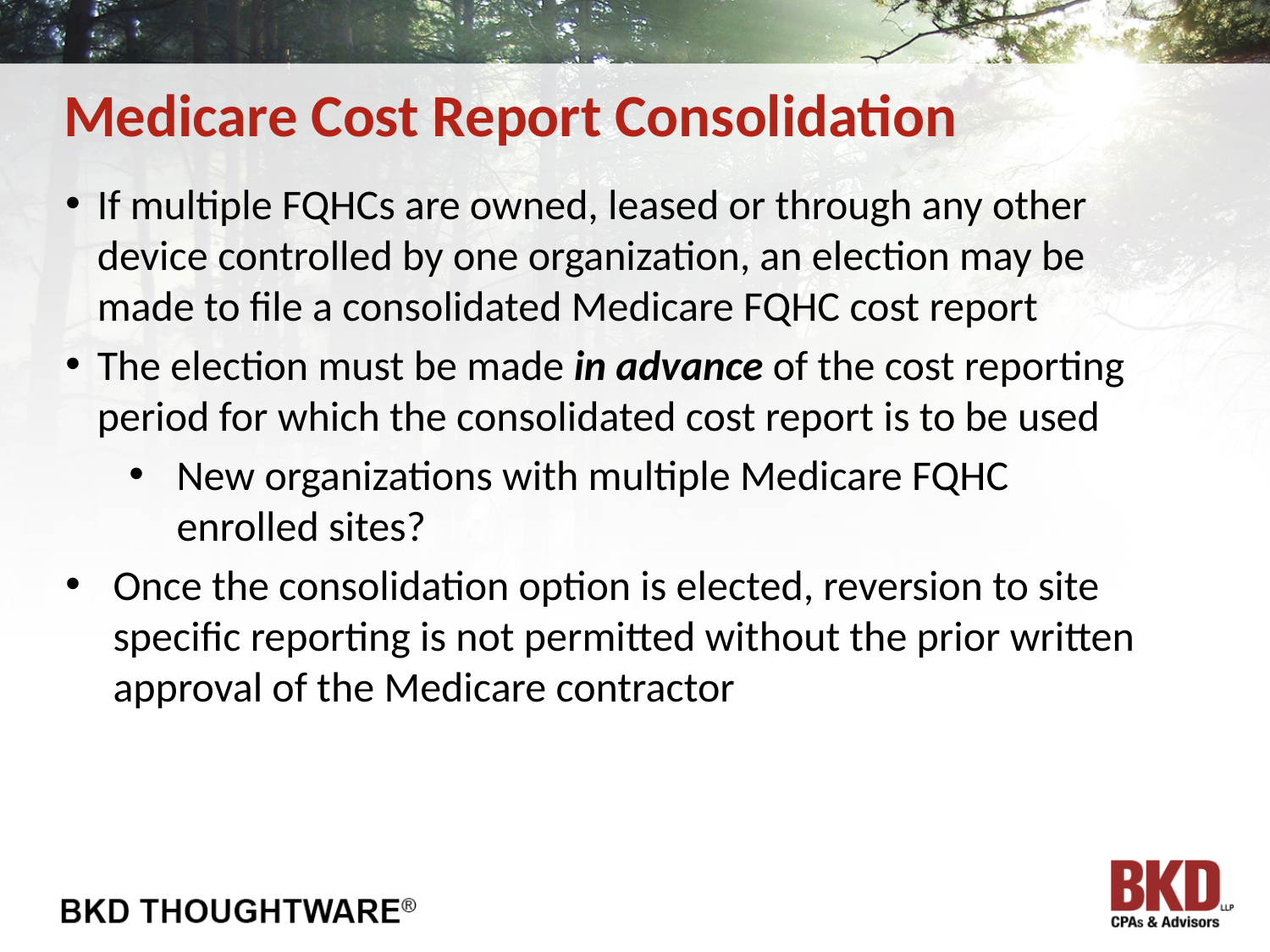

# Medicare Cost Report Consolidation
If multiple FQHCs are owned, leased or through any other device controlled by one organization, an election may be made to file a consolidated Medicare FQHC cost report
The election must be made in advance of the cost reporting period for which the consolidated cost report is to be used
New organizations with multiple Medicare FQHC               enrolled sites?
Once the consolidation option is elected, reversion to site specific reporting is not permitted without the prior written approval of the Medicare contractor